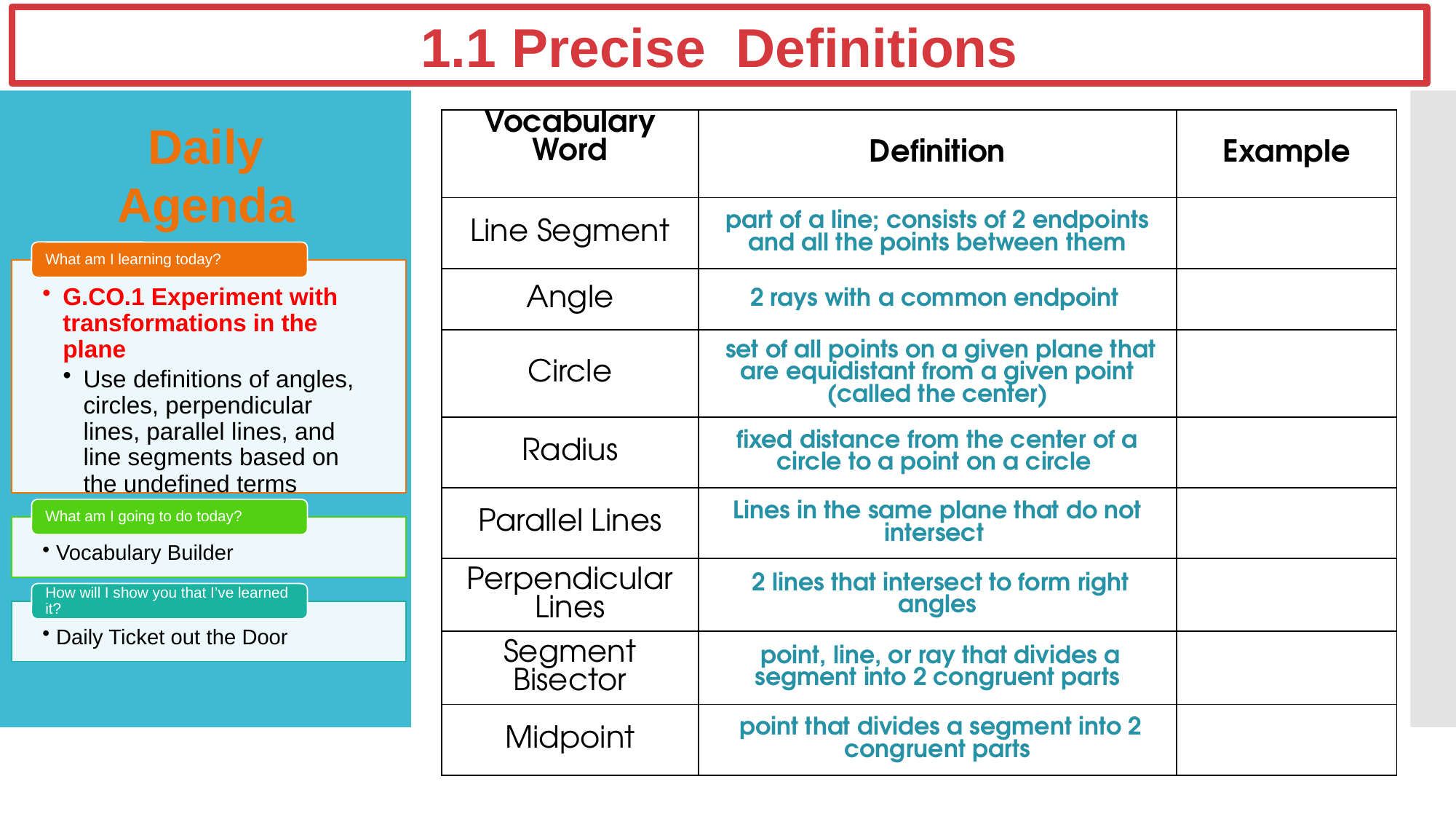

G.CO.1 Experiment with transformations in the plane
Use definitions of angles, circles, perpendicular lines, parallel lines, and line segments based on the undefined terms
What am I learning today?
Vocabulary Builder
What am I going to do today?
Daily Ticket out the Door
How will I show you that I’ve learned it?
1.1 Precise  Definitions
Daily Agenda
| Vocabulary Word | Definition | Example |
| --- | --- | --- |
| Line Segment | part of a line; consists of 2 endpoints and all the points between them |  |
| Angle | 2 rays with a common endpoint |  |
| Circle | set of all points on a given plane that are equidistant from a given point (called the center) |  |
| Radius | fixed distance from the center of a circle to a point on a circle |  |
| Parallel Lines | Lines in the same plane that do not intersect |  |
| Perpendicular Lines | 2 lines that intersect to form right angles |  |
| Segment Bisector | point, line, or ray that divides a segment into 2 congruent parts |  |
| Midpoint | point that divides a segment into 2 congruent parts |  |
#